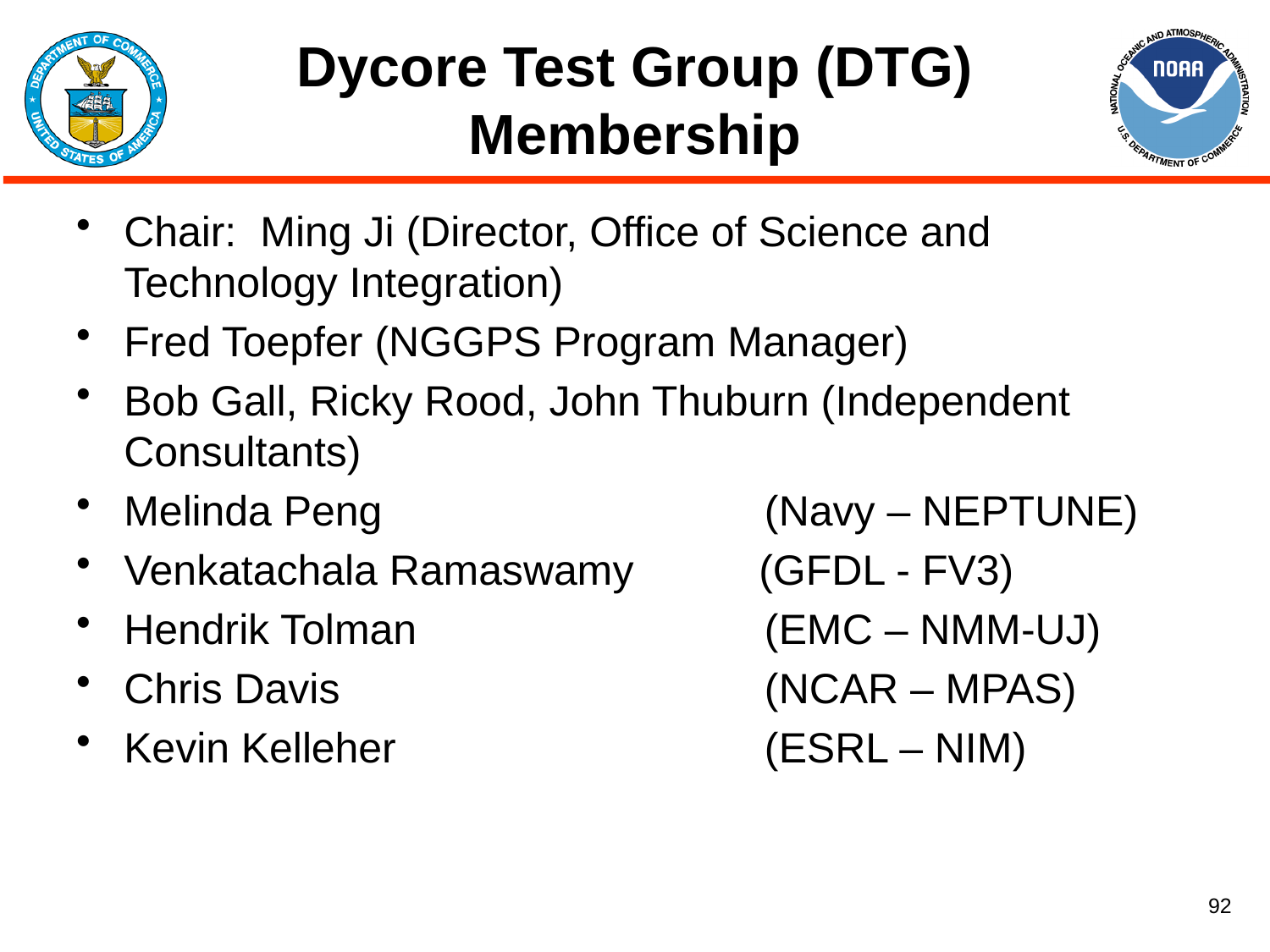

# Dycore Test Group (DTG) Membership
Chair:  Ming Ji (Director, Office of Science and Technology Integration)
Fred Toepfer (NGGPS Program Manager)
Bob Gall, Ricky Rood, John Thuburn (Independent Consultants)
Melinda Peng   	                      (Navy – NEPTUNE)
Venkatachala Ramaswamy	(GFDL - FV3)
Hendrik Tolman	                      (EMC – NMM-UJ)
Chris Davis     	                      (NCAR – MPAS)
Kevin Kelleher	                      (ESRL – NIM)